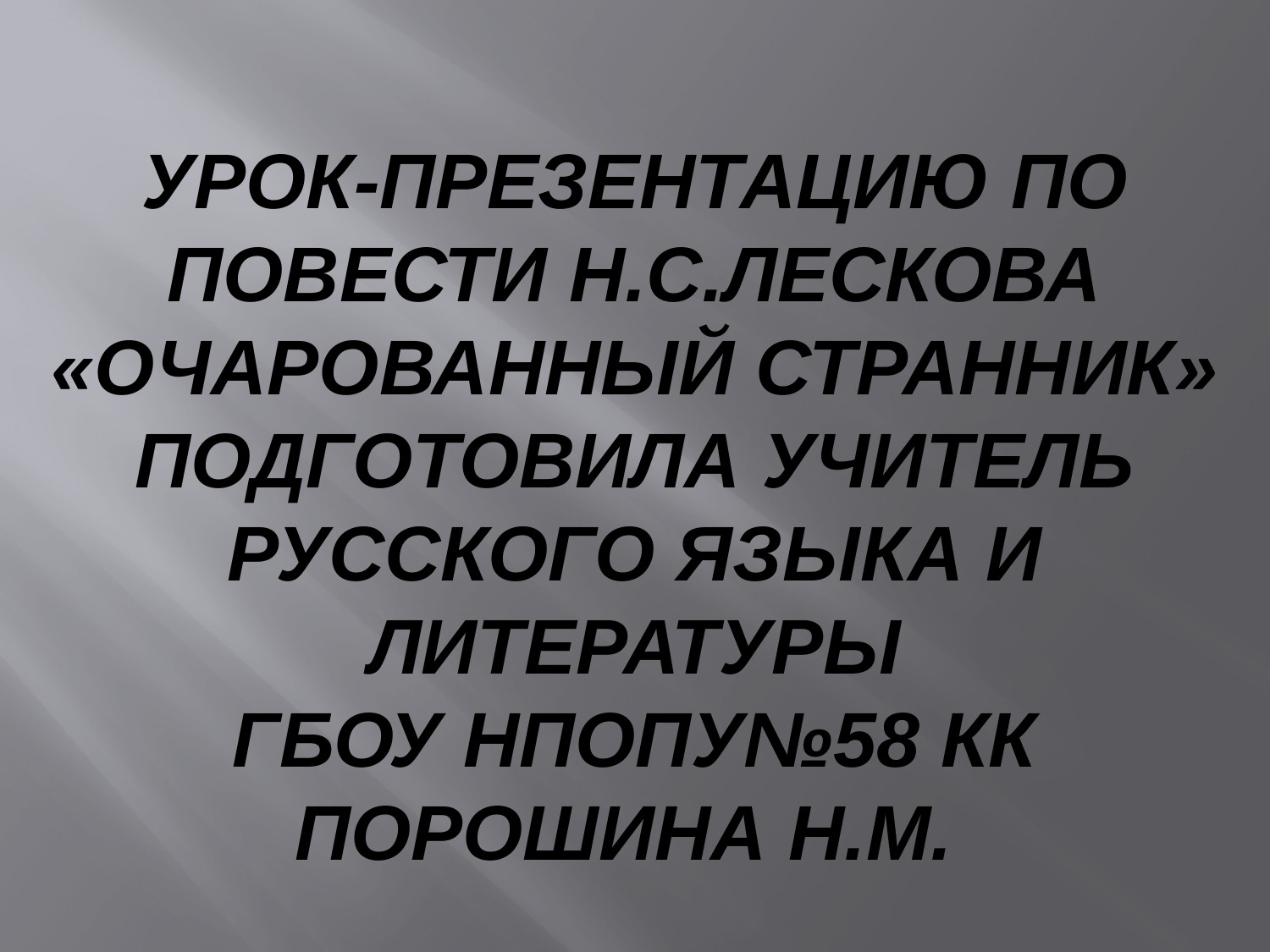

# Урок-презентацию по повести Н.С.Лескова «Очарованный странник» подготовила учитель русского языка и литературы ГБОУ НПОПУ№58 КК Порошина Н.М.